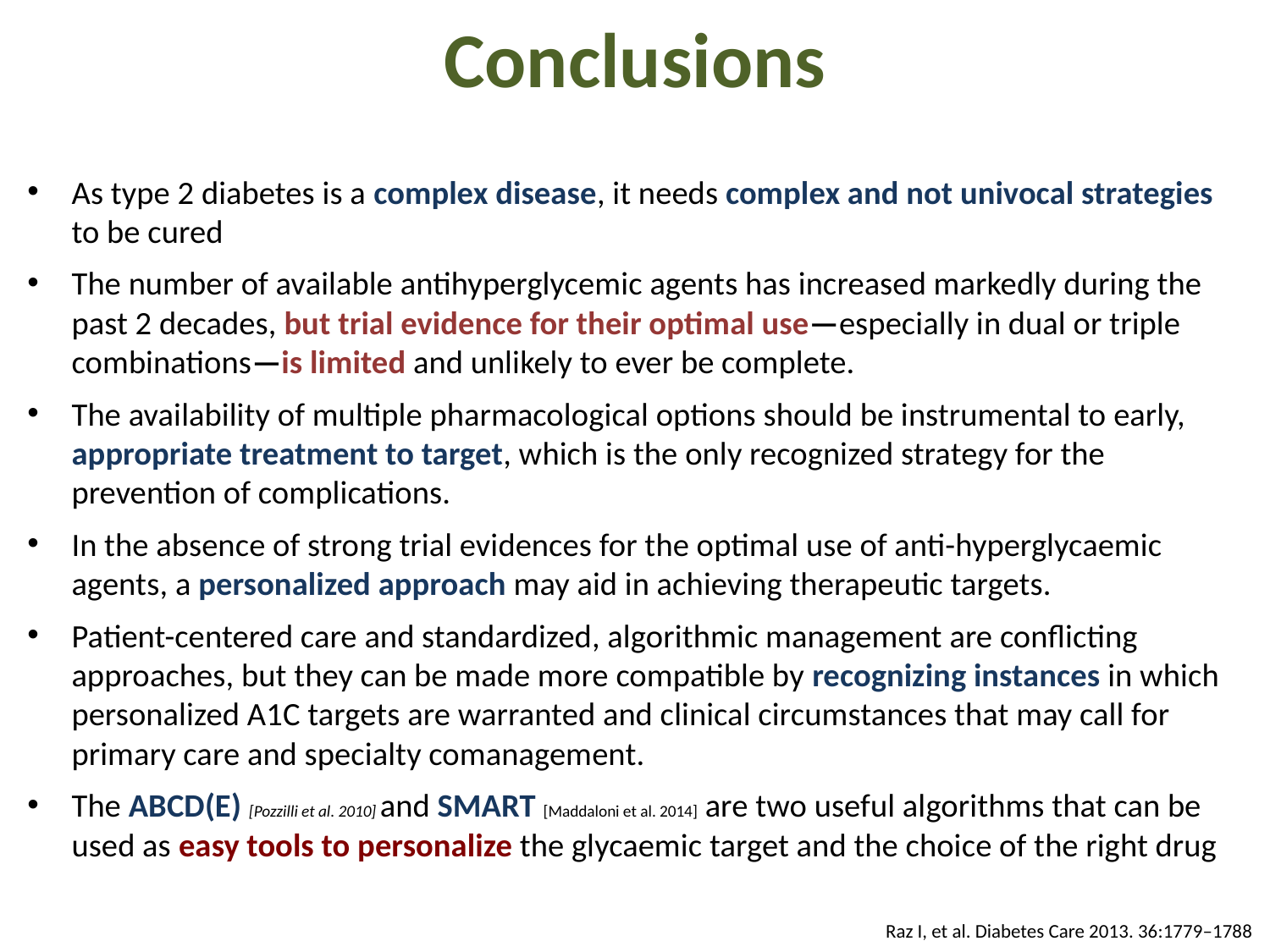

# Conclusions
As type 2 diabetes is a complex disease, it needs complex and not univocal strategies to be cured
The number of available antihyperglycemic agents has increased markedly during the past 2 decades, but trial evidence for their optimal use—especially in dual or triple combinations—is limited and unlikely to ever be complete.
The availability of multiple pharmacological options should be instrumental to early, appropriate treatment to target, which is the only recognized strategy for the prevention of complications.
In the absence of strong trial evidences for the optimal use of anti-hyperglycaemic agents, a personalized approach may aid in achieving therapeutic targets.
Patient-centered care and standardized, algorithmic management are conflicting approaches, but they can be made more compatible by recognizing instances in which personalized A1C targets are warranted and clinical circumstances that may call for primary care and specialty comanagement.
The ABCD(E) [Pozzilli et al. 2010] and SMART [Maddaloni et al. 2014] are two useful algorithms that can be used as easy tools to personalize the glycaemic target and the choice of the right drug
Raz I, et al. Diabetes Care 2013. 36:1779–1788